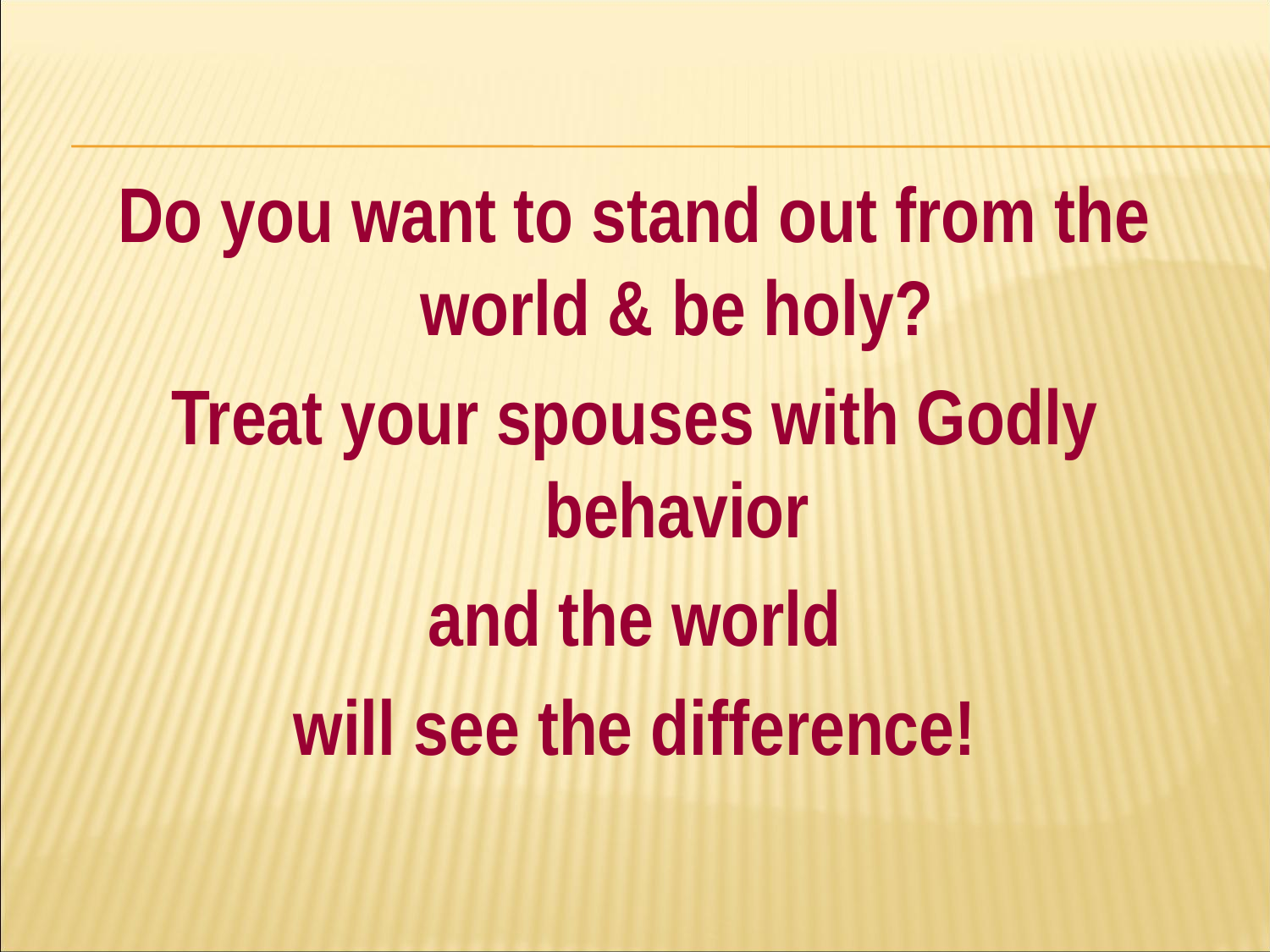

#
Do you want to stand out from the world & be holy?
Treat your spouses with Godly behavior
and the world
will see the difference!